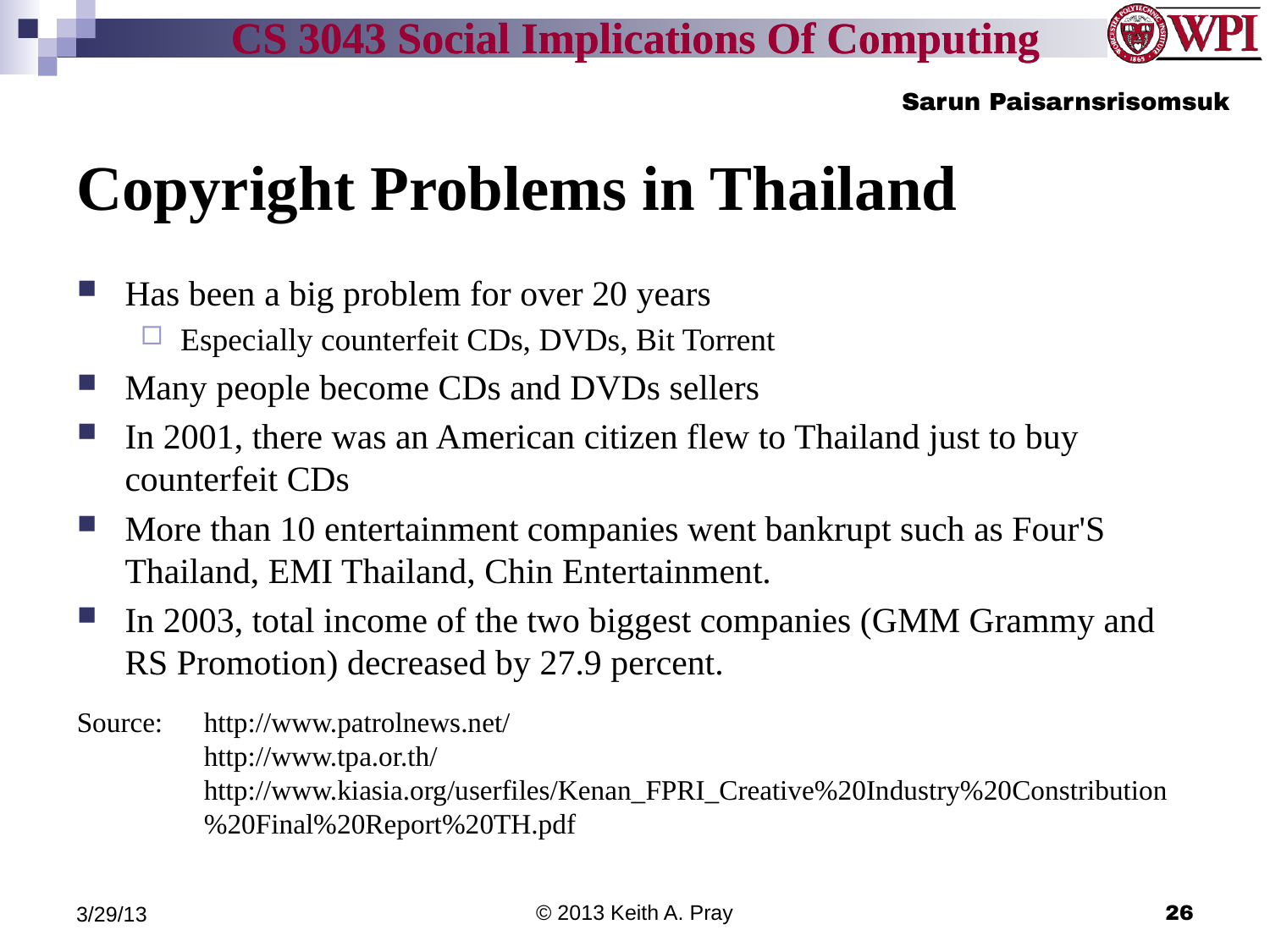

Sarun Paisarnsrisomsuk
# Copyright Problems in Thailand
Has been a big problem for over 20 years
Especially counterfeit CDs, DVDs, Bit Torrent
Many people become CDs and DVDs sellers
In 2001, there was an American citizen flew to Thailand just to buy counterfeit CDs
More than 10 entertainment companies went bankrupt such as Four'S Thailand, EMI Thailand, Chin Entertainment.
In 2003, total income of the two biggest companies (GMM Grammy and RS Promotion) decreased by 27.9 percent.
Source: 	http://www.patrolnews.net/
	http://www.tpa.or.th/
	http://www.kiasia.org/userfiles/Kenan_FPRI_Creative%20Industry%20Constribution
	%20Final%20Report%20TH.pdf
3/29/13
© 2013 Keith A. Pray
26